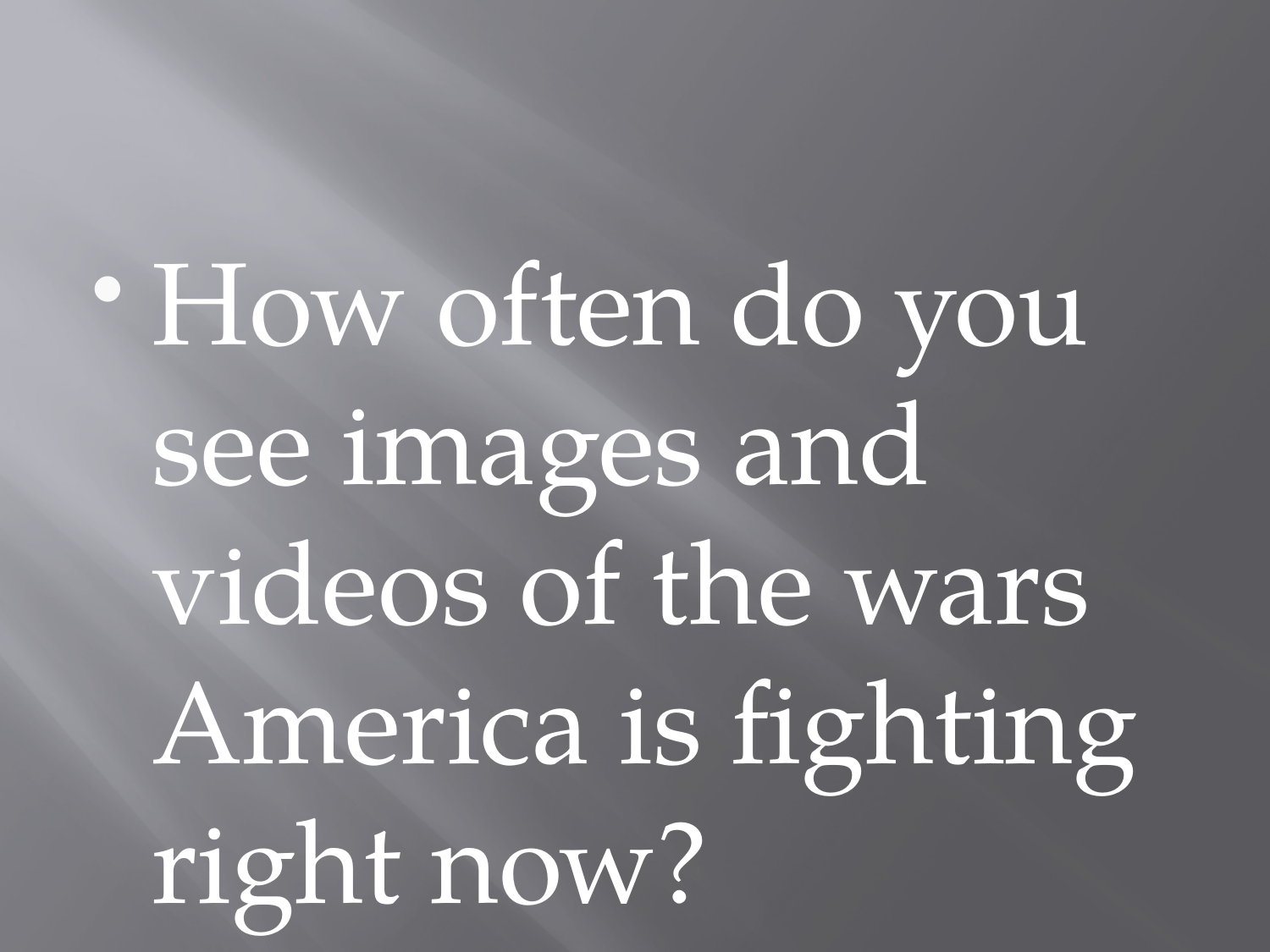

#
How often do you see images and videos of the wars America is fighting right now?